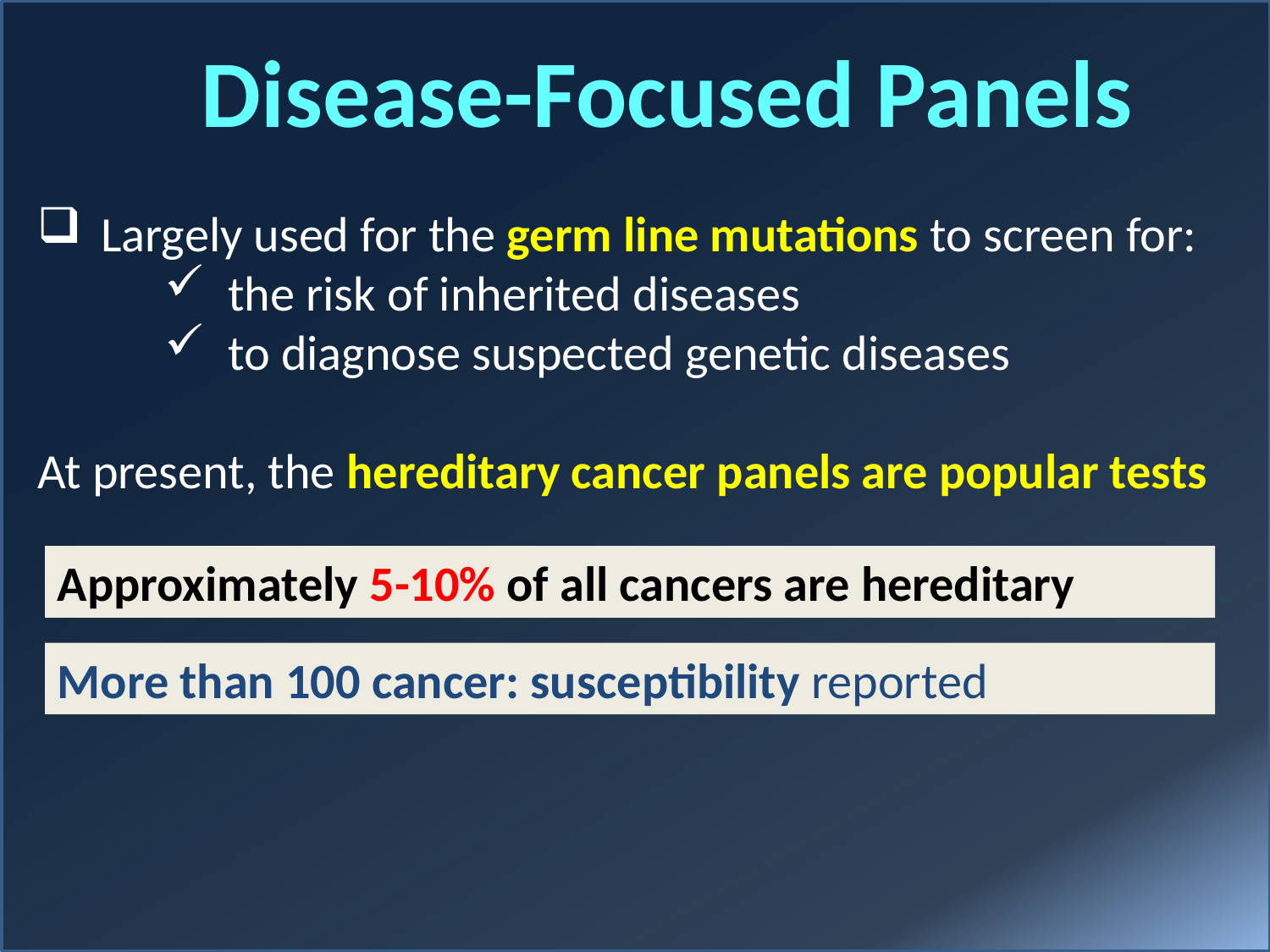

Disease-Focused Panels
Largely used for the germ line mutations to screen for:
the risk of inherited diseases
to diagnose suspected genetic diseases

At present, the hereditary cancer panels are popular tests
Approximately 5-10% of all cancers are hereditary
More than 100 cancer: susceptibility reported